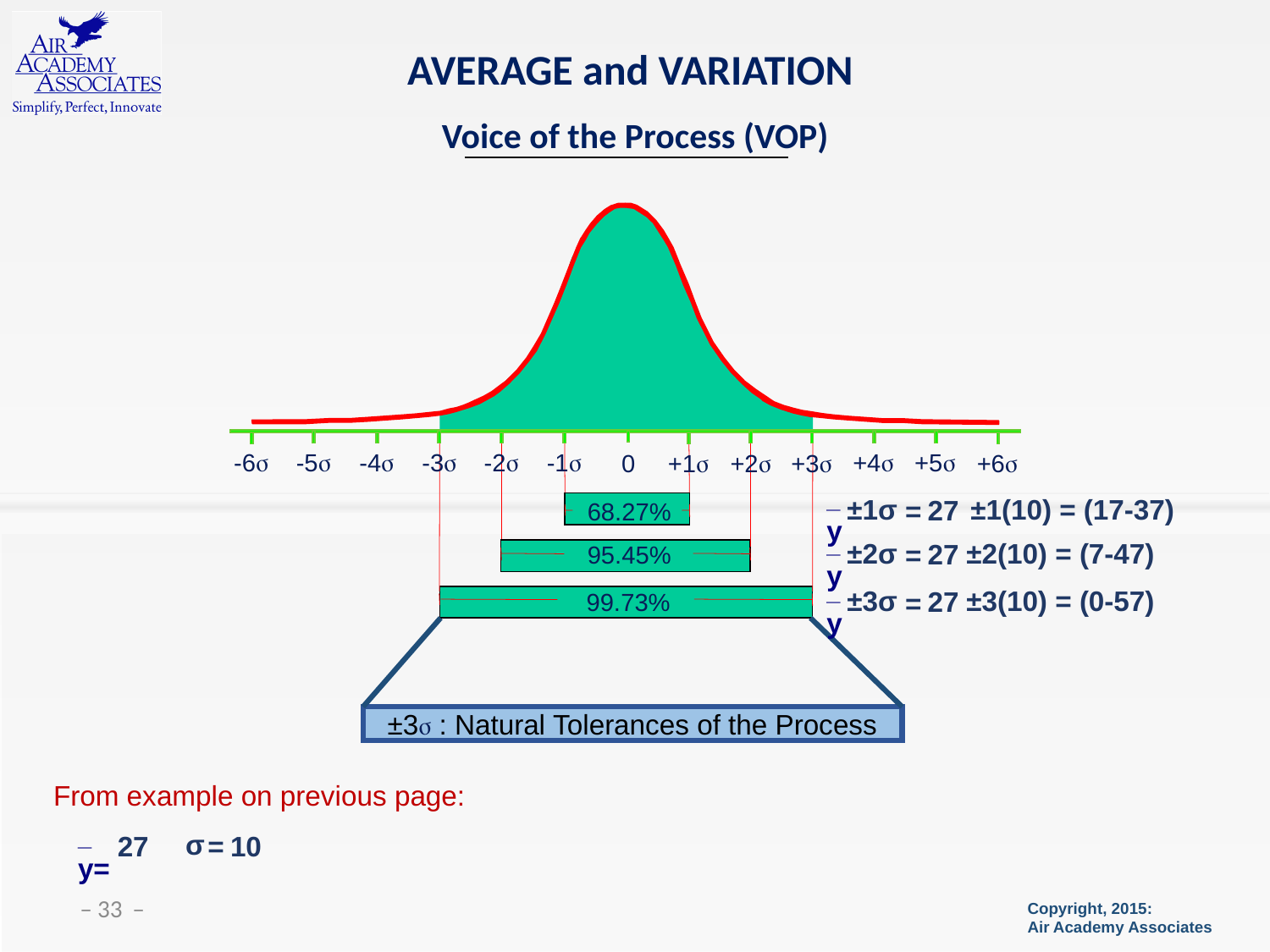

# AVERAGE and VARIATION
Voice of the Process (VOP)

-6σ
-5σ
-4σ
-3σ
-2σ
-1σ
+4σ
+5σ
0
+1σ
+2σ
+3σ
+6σ
_
y
±1(10) = (17-37)
±1σ
27
=
_
y
±2(10) = (7-47)
±2σ
27
=
68.27%

95.45%
_
y
±3(10) = (0-57)
±3σ
27
=

99.73%

±3σ : Natural Tolerances of the Process
From example on previous page:
_
y=
σ
=
27
10
 ̶  33   ̶